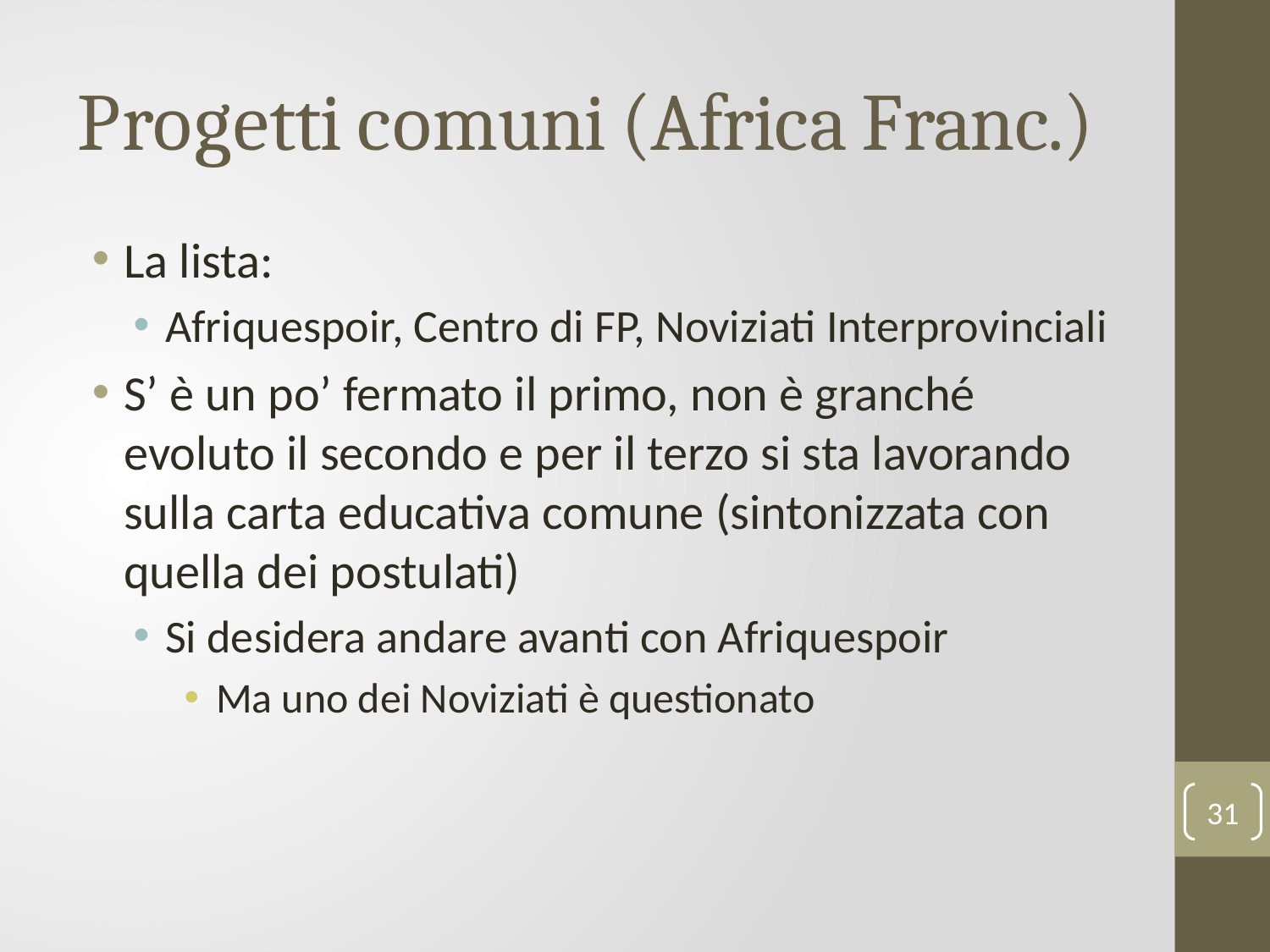

# Progetti comuni (Africa Franc.)
La lista:
Afriquespoir, Centro di FP, Noviziati Interprovinciali
S’ è un po’ fermato il primo, non è granché evoluto il secondo e per il terzo si sta lavorando sulla carta educativa comune (sintonizzata con quella dei postulati)
Si desidera andare avanti con Afriquespoir
Ma uno dei Noviziati è questionato

31